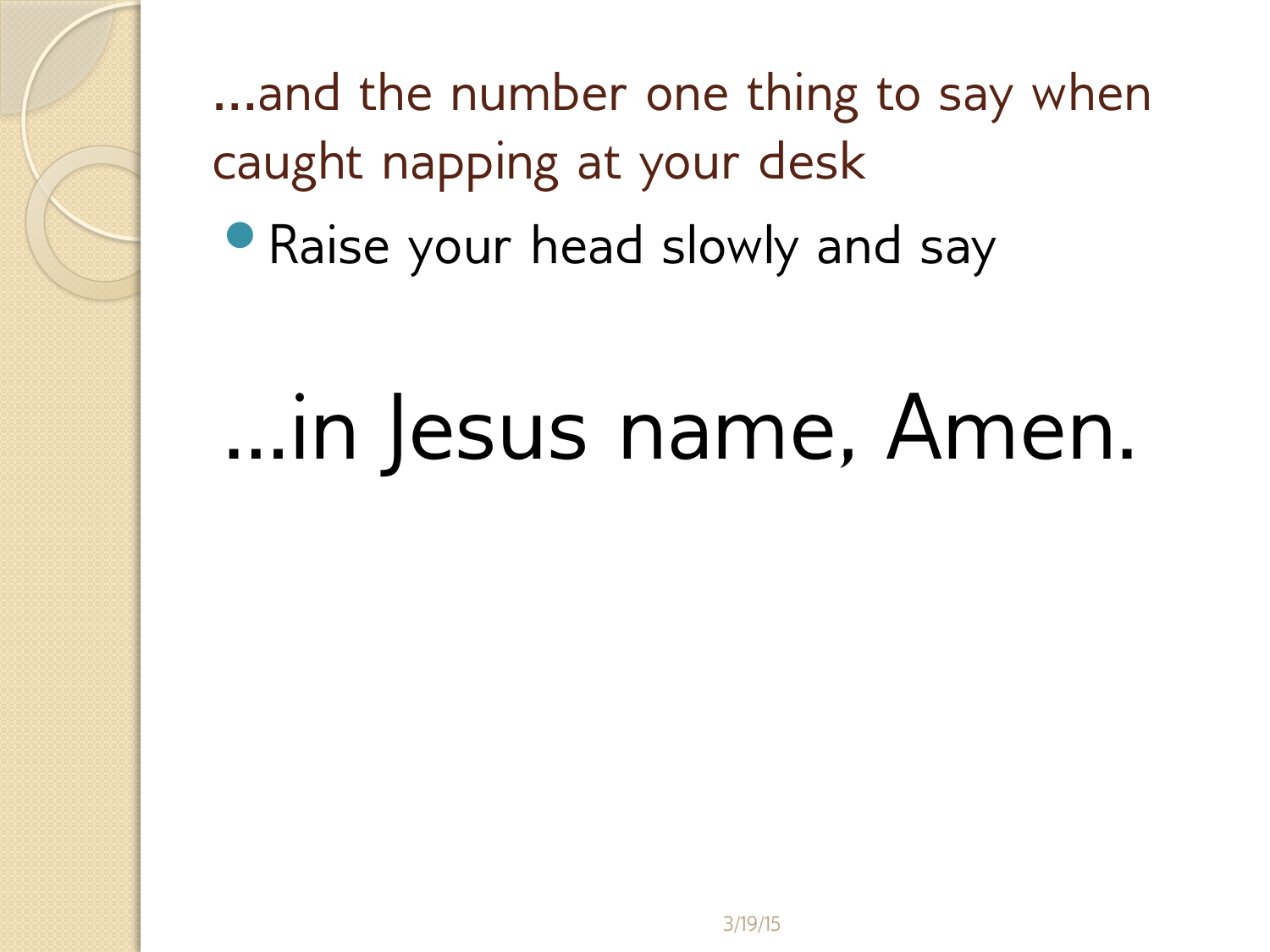

# …and the number one thing to say when caught napping at your desk
Raise your head slowly and say

…in Jesus name, Amen.
3/19/15
41